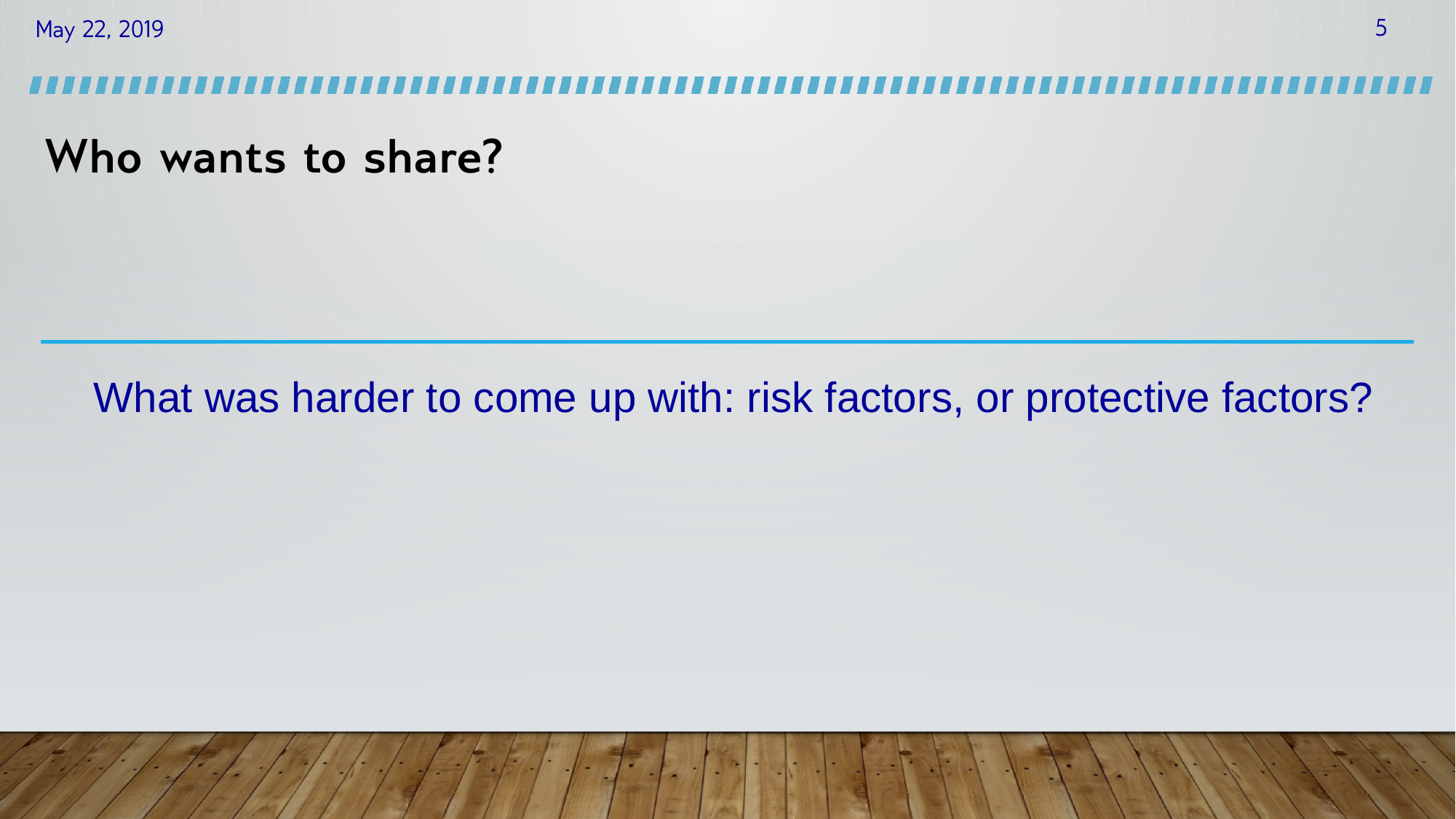

Who wants to share?
What was harder to come up with: risk factors, or protective factors?